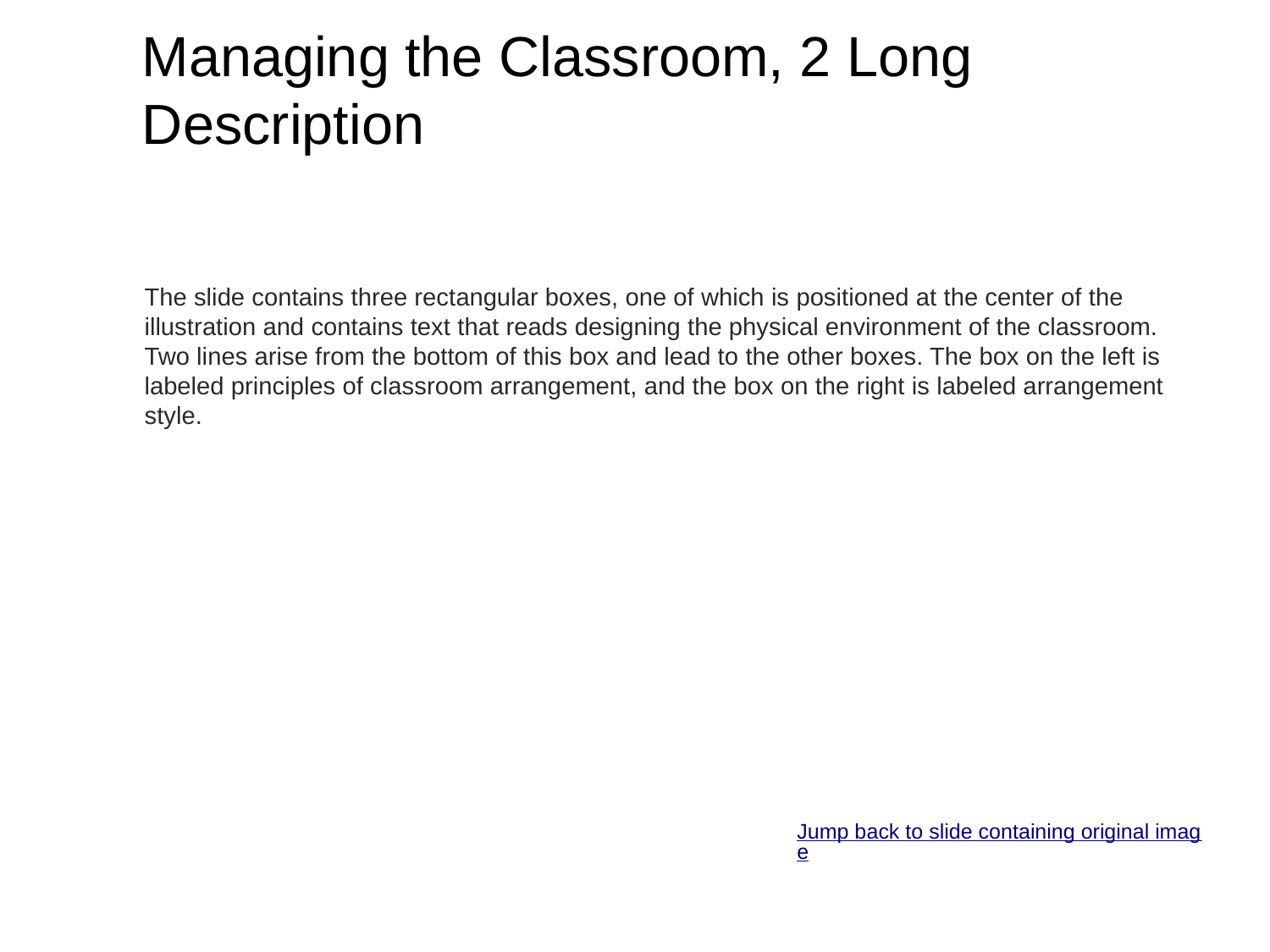

# Managing the Classroom, 2 Long Description
The slide contains three rectangular boxes, one of which is positioned at the center of the illustration and contains text that reads designing the physical environment of the classroom. Two lines arise from the bottom of this box and lead to the other boxes. The box on the left is labeled principles of classroom arrangement, and the box on the right is labeled arrangement style.
Jump back to slide containing original image